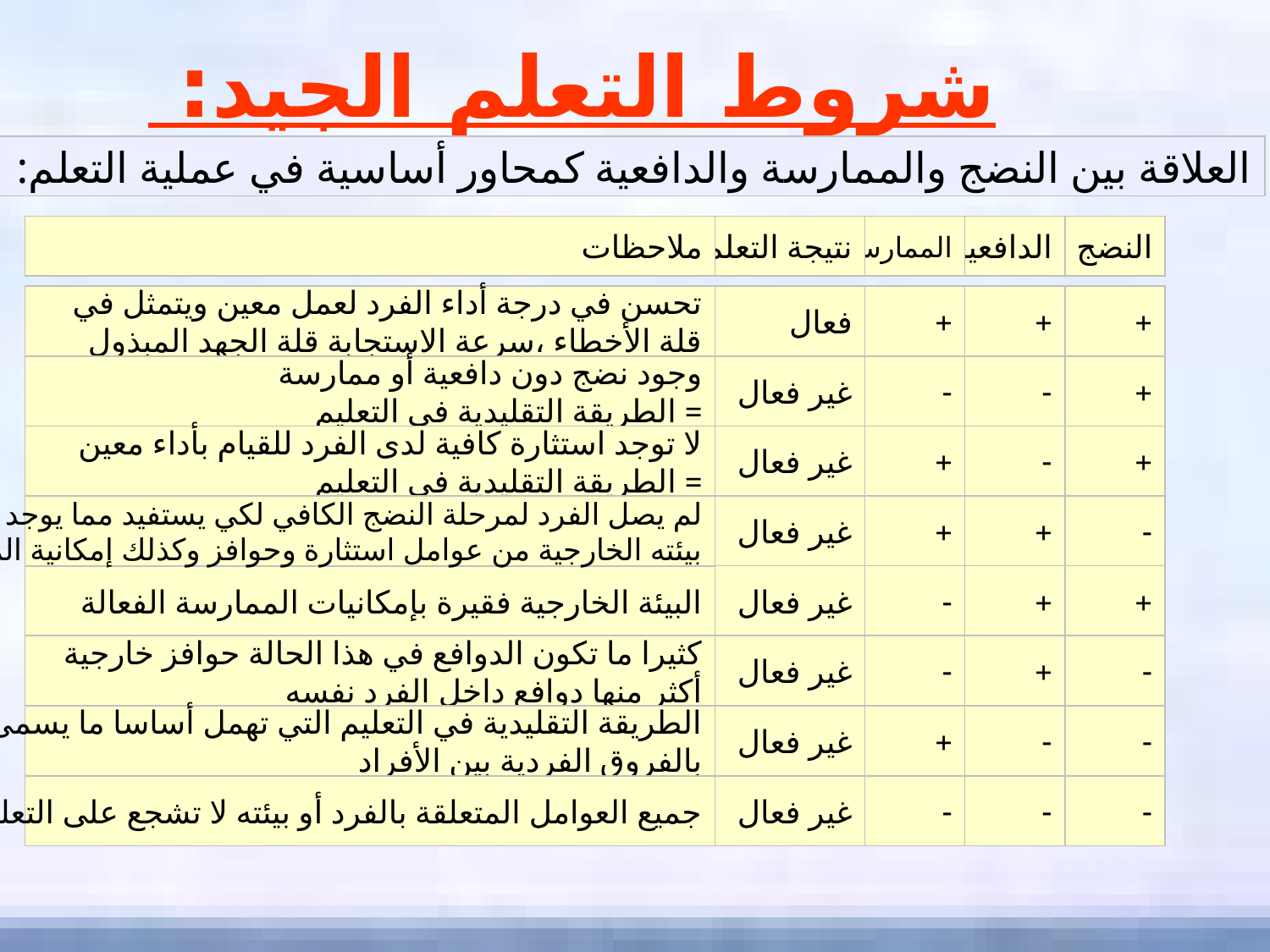

# شروط التعلم الجيد:
العلاقة بين النضج والممارسة والدافعية كمحاور أساسية في عملية التعلم:
ملاحظات
نتيجة التعلم
الممارسة
الدافعية
النضج
تحسن في درجة أداء الفرد لعمل معين ويتمثل في
قلة الأخطاء ،سرعة الاستجابة قلة الجهد المبذول
فعال
+
+
+
وجود نضج دون دافعية أو ممارسة
= الطريقة التقليدية في التعليم
غير فعال
-
-
+
لا توجد استثارة كافية لدى الفرد للقيام بأداء معين
= الطريقة التقليدية في التعليم
غير فعال
+
-
+
لم يصل الفرد لمرحلة النضج الكافي لكي يستفيد مما يوجد في
بيئته الخارجية من عوامل استثارة وحوافز وكذلك إمكانية الممارسة
غير فعال
+
+
-
البيئة الخارجية فقيرة بإمكانيات الممارسة الفعالة
غير فعال
-
+
+
كثيرا ما تكون الدوافع في هذا الحالة حوافز خارجية
أكثر منها دوافع داخل الفرد نفسه
غير فعال
-
+
-
الطريقة التقليدية في التعليم التي تهمل أساسا ما يسمى
بالفروق الفردية بين الأفراد
غير فعال
+
-
-
جميع العوامل المتعلقة بالفرد أو بيئته لا تشجع على التعلم
غير فعال
-
-
-